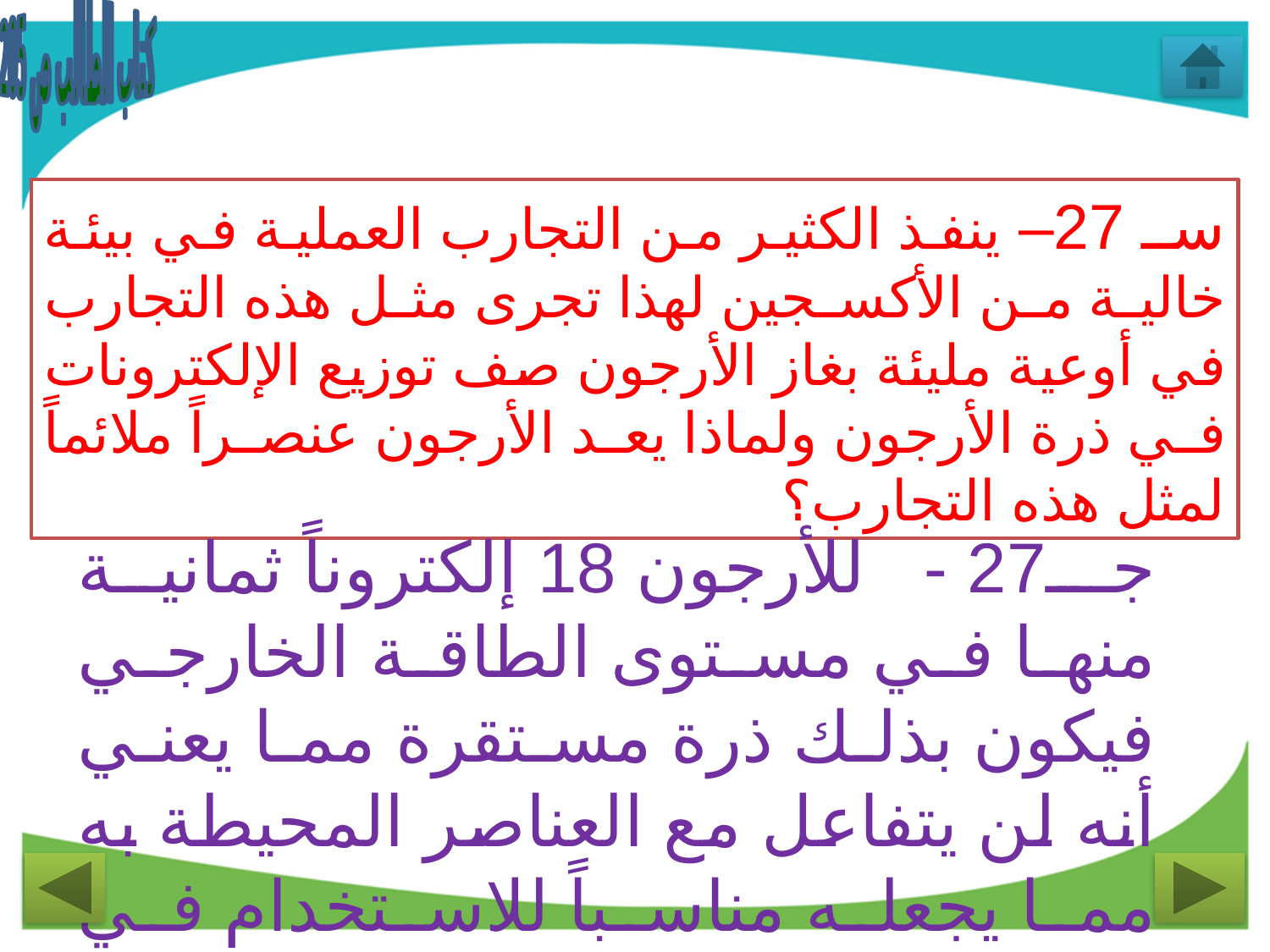

كتاب الطالب ص 205

سـ 27– ينفذ الكثير من التجارب العملية في بيئة خالية من الأكسجين لهذا تجرى مثل هذه التجارب في أوعية مليئة بغاز الأرجون صف توزيع الإلكترونات في ذرة الأرجون ولماذا يعد الأرجون عنصراً ملائماً لمثل هذه التجارب؟
جـ27 -   للأرجون 18 إلكتروناً ثمانية منها في مستوى الطاقة الخارجي فيكون بذلك ذرة مستقرة مما يعني أنه لن يتفاعل مع العناصر المحيطة به مما يجعله مناسباً للاستخدام في التجارب.